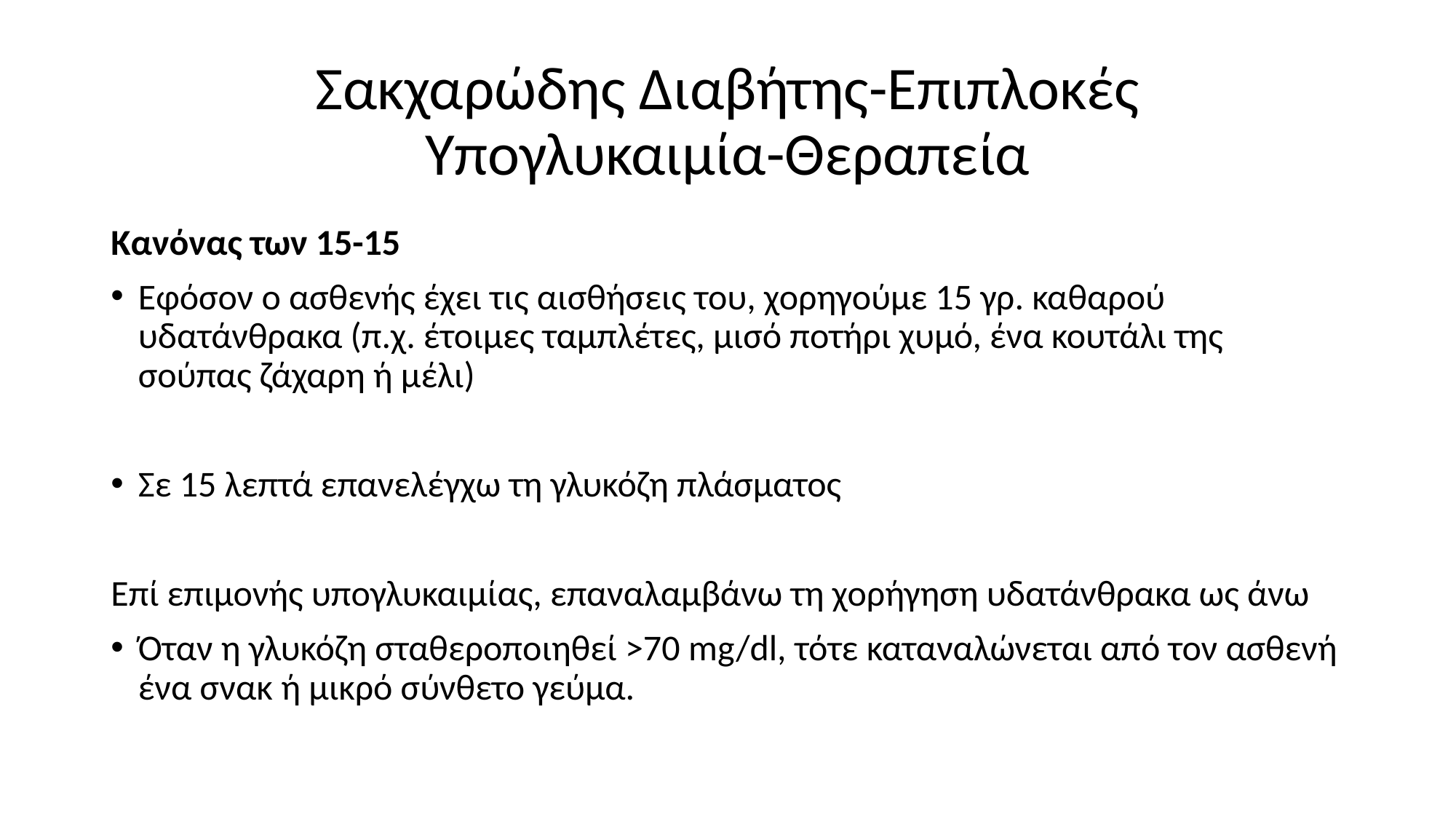

# Σακχαρώδης Διαβήτης-Επιπλοκές Υπογλυκαιμία-Θεραπεία
Κανόνας των 15-15
Εφόσον ο ασθενής έχει τις αισθήσεις του, χορηγούμε 15 γρ. καθαρού υδατάνθρακα (π.χ. έτοιμες ταμπλέτες, μισό ποτήρι χυμό, ένα κουτάλι της σούπας ζάχαρη ή μέλι)

Σε 15 λεπτά επανελέγχω τη γλυκόζη πλάσματος

Επί επιμονής υπογλυκαιμίας, επαναλαμβάνω τη χορήγηση υδατάνθρακα ως άνω
Όταν η γλυκόζη σταθεροποιηθεί >70 mg/dl, τότε καταναλώνεται από τον ασθενή ένα σνακ ή μικρό σύνθετο γεύμα.